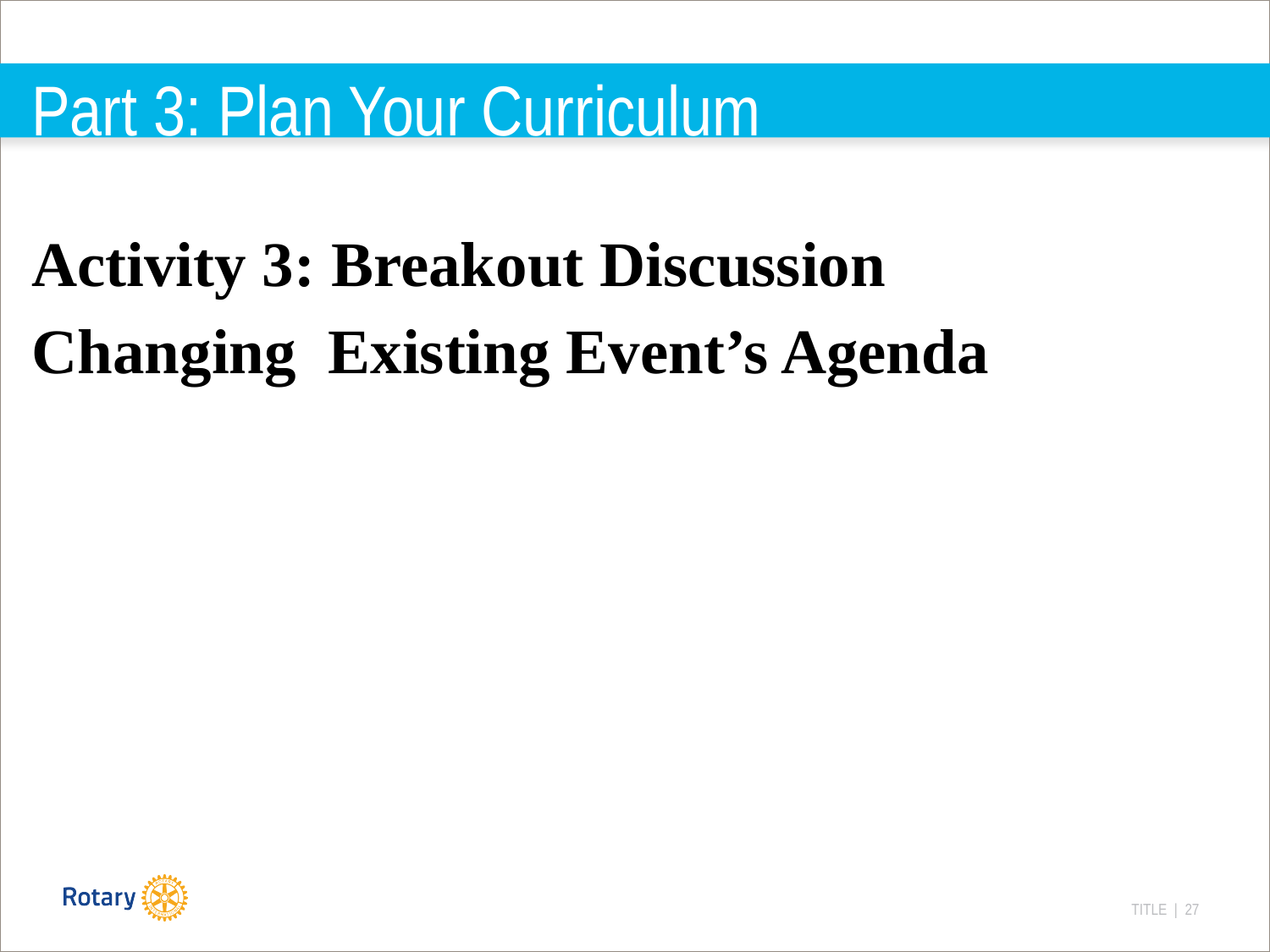

# Part 3: Plan Your Curriculum

Activity 3: Breakout Discussion
Changing  Existing Event’s Agenda